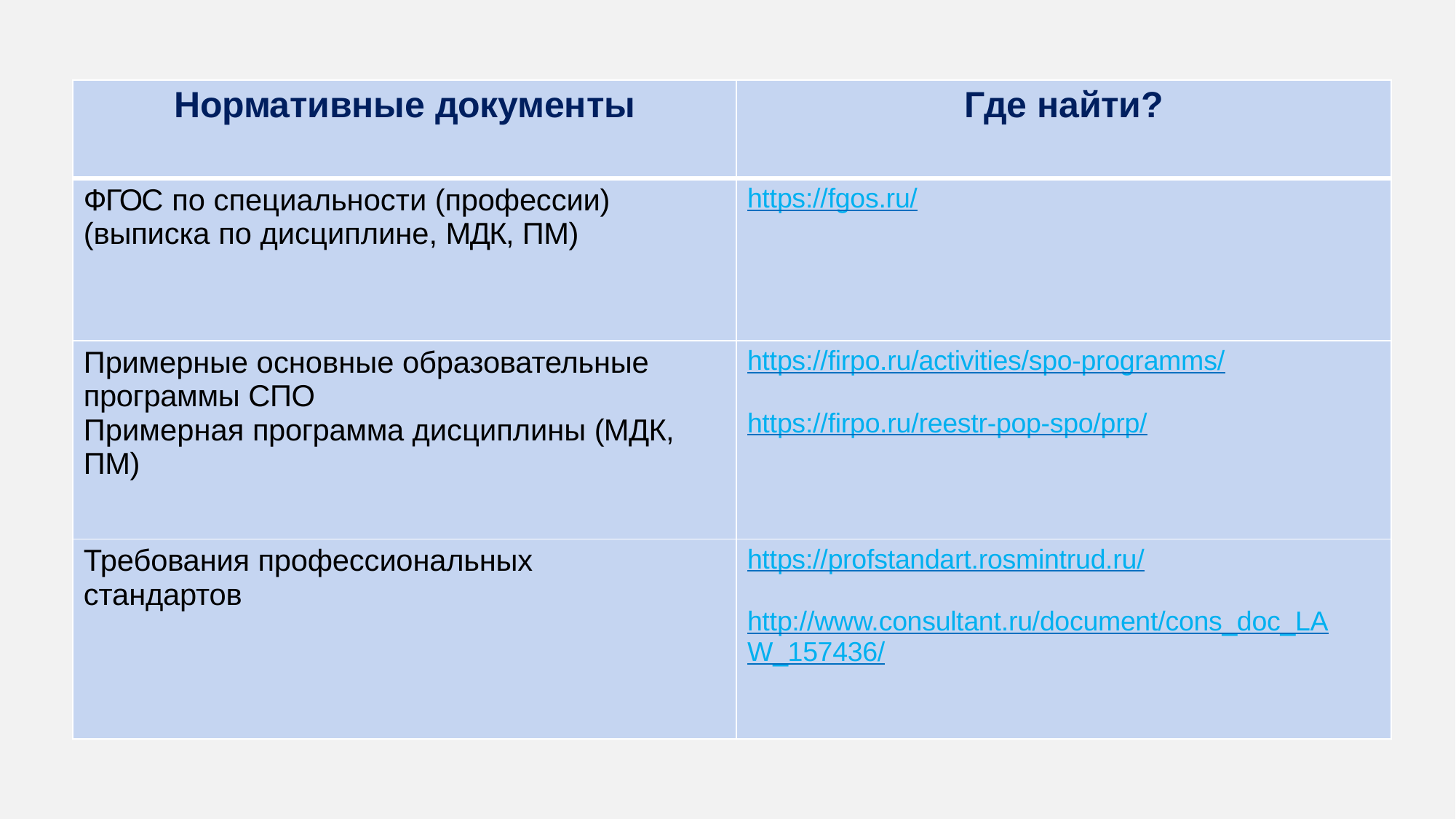

| Нормативные документы | Где найти? |
| --- | --- |
| ФГОС по специальности (профессии) (выписка по дисциплине, МДК, ПМ) | https://fgos.ru/ |
| Примерные основные образовательные программы СПО Примерная программа дисциплины (МДК, ПМ) | https://firpo.ru/activities/spo-programms/ https://firpo.ru/reestr-pop-spo/prp/ |
| Требования профессиональных стандартов | https://profstandart.rosmintrud.ru/ http://www.consultant.ru/document/cons\_doc\_LA W\_157436/ |